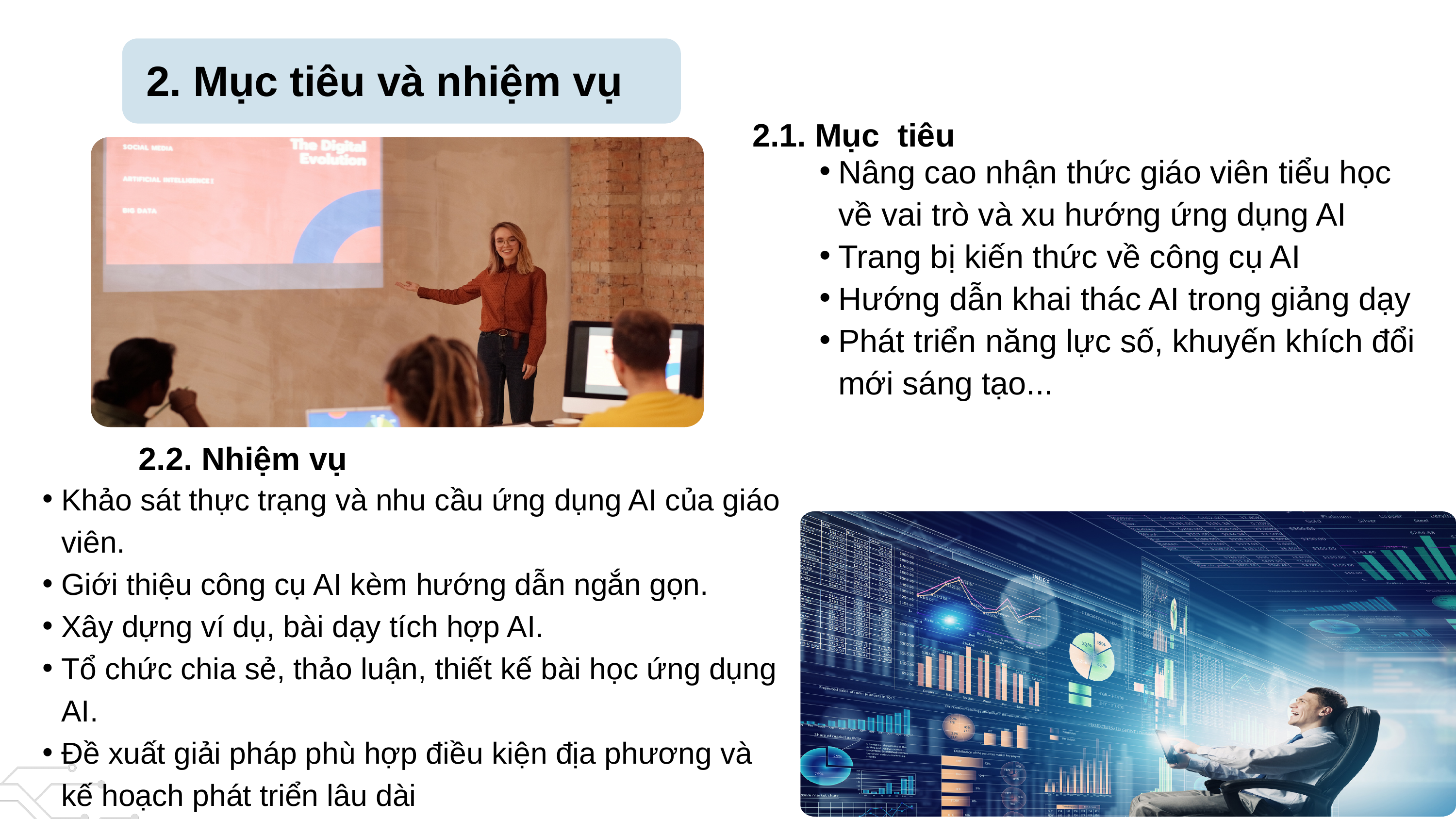

2. Mục tiêu và nhiệm vụ
2.1. Mục  tiêu

Nâng cao nhận thức giáo viên tiểu học về vai trò và xu hướng ứng dụng AI
Trang bị kiến thức về công cụ AI
Hướng dẫn khai thác AI trong giảng dạy
Phát triển năng lực số, khuyến khích đổi mới sáng tạo...
2.2. Nhiệm vụ
Khảo sát thực trạng và nhu cầu ứng dụng AI của giáo viên.
Giới thiệu công cụ AI kèm hướng dẫn ngắn gọn.
Xây dựng ví dụ, bài dạy tích hợp AI.
Tổ chức chia sẻ, thảo luận, thiết kế bài học ứng dụng AI.
Đề xuất giải pháp phù hợp điều kiện địa phương và kế hoạch phát triển lâu dài